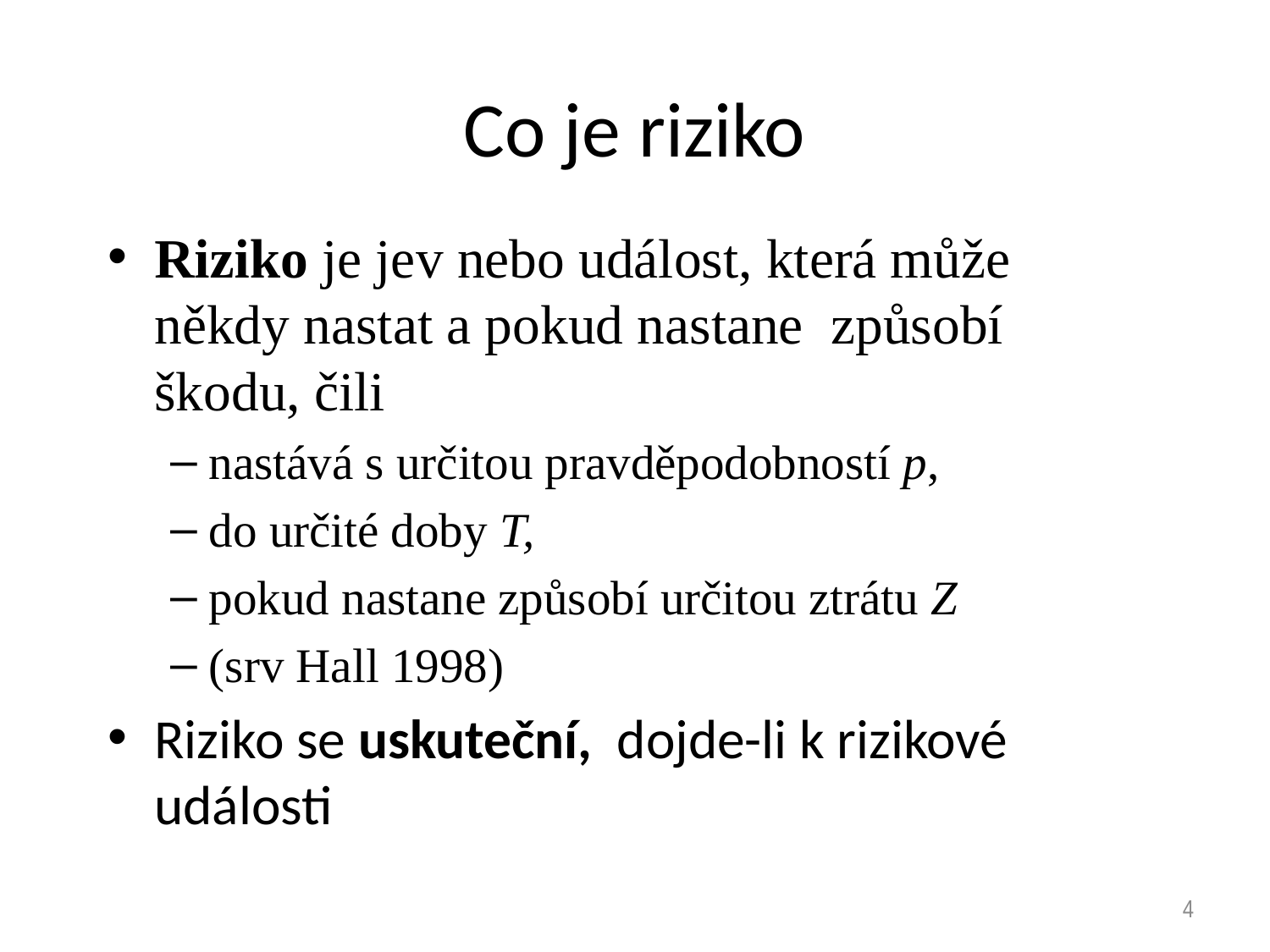

# Co je riziko
Riziko je jev nebo událost, která může  někdy nastat a pokud nastane  způsobí škodu, čili
nastává s určitou pravděpodobností p,
do určité doby T,
pokud nastane způsobí určitou ztrátu Z
(srv Hall 1998)
Riziko se uskuteční,  dojde-li k rizikové události

4